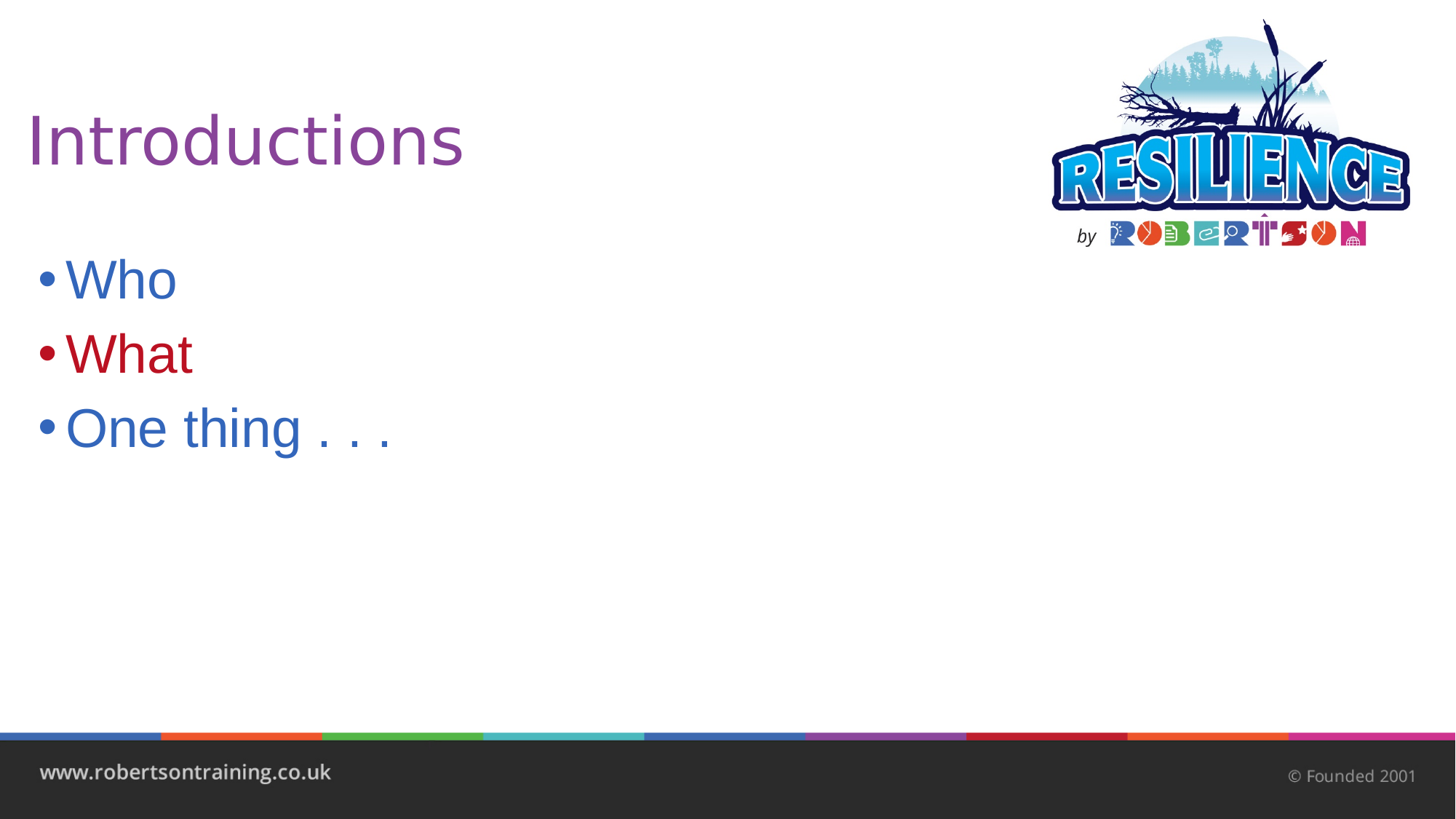

# Introductions
Who
What
One thing . . .